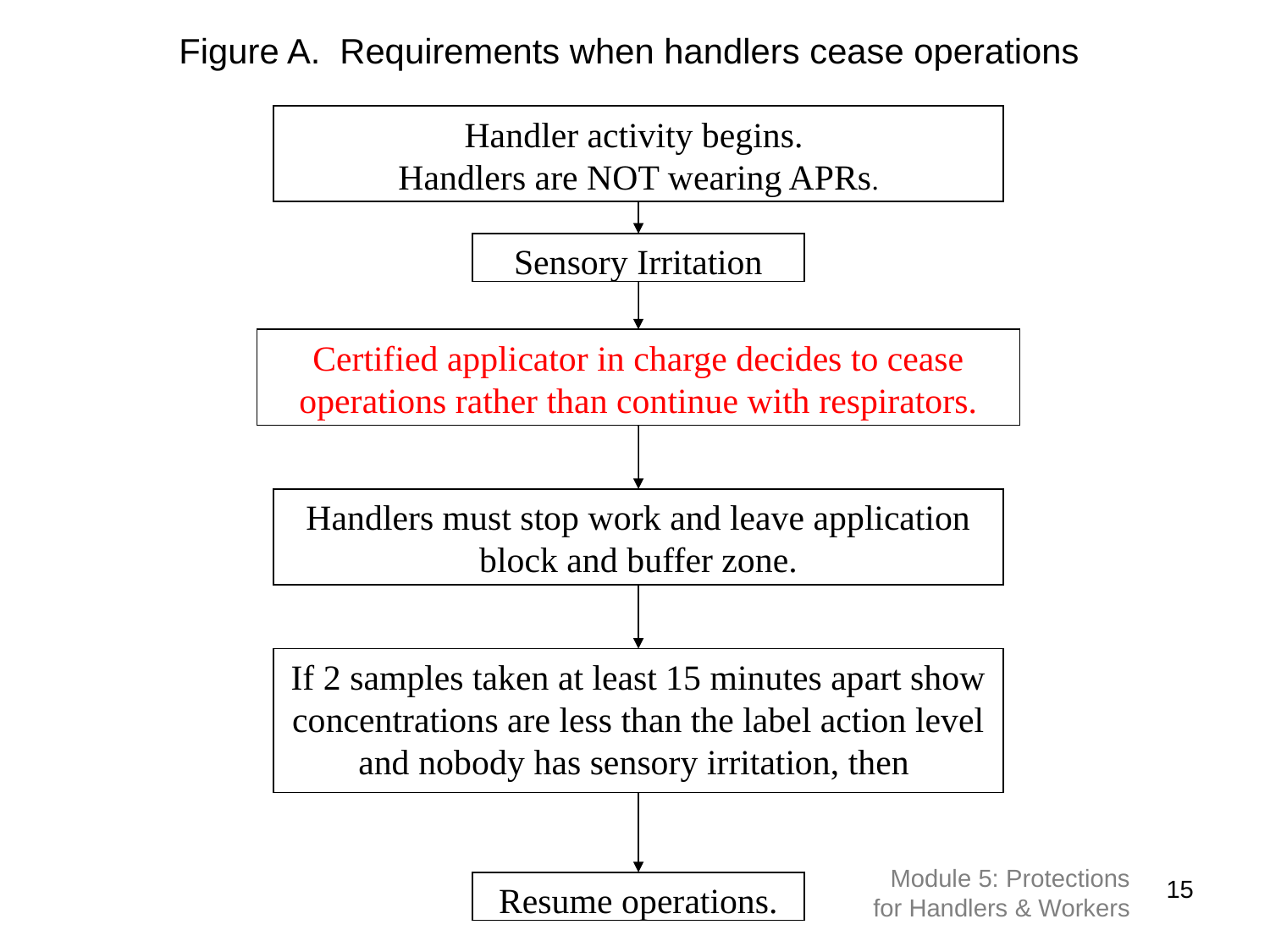

Figure A.  Requirements when handlers cease operations

Handler activity begins.
Handlers are NOT wearing APRs.
Sensory Irritation
Certified applicator in charge decides to cease operations rather than continue with respirators.

Handlers must stop work and leave application block and buffer zone.

If 2 samples taken at least 15 minutes apart show concentrations are less than the label action level and nobody has sensory irritation, then

Resume operations.
Module 5: Protections for Handlers & Workers
15